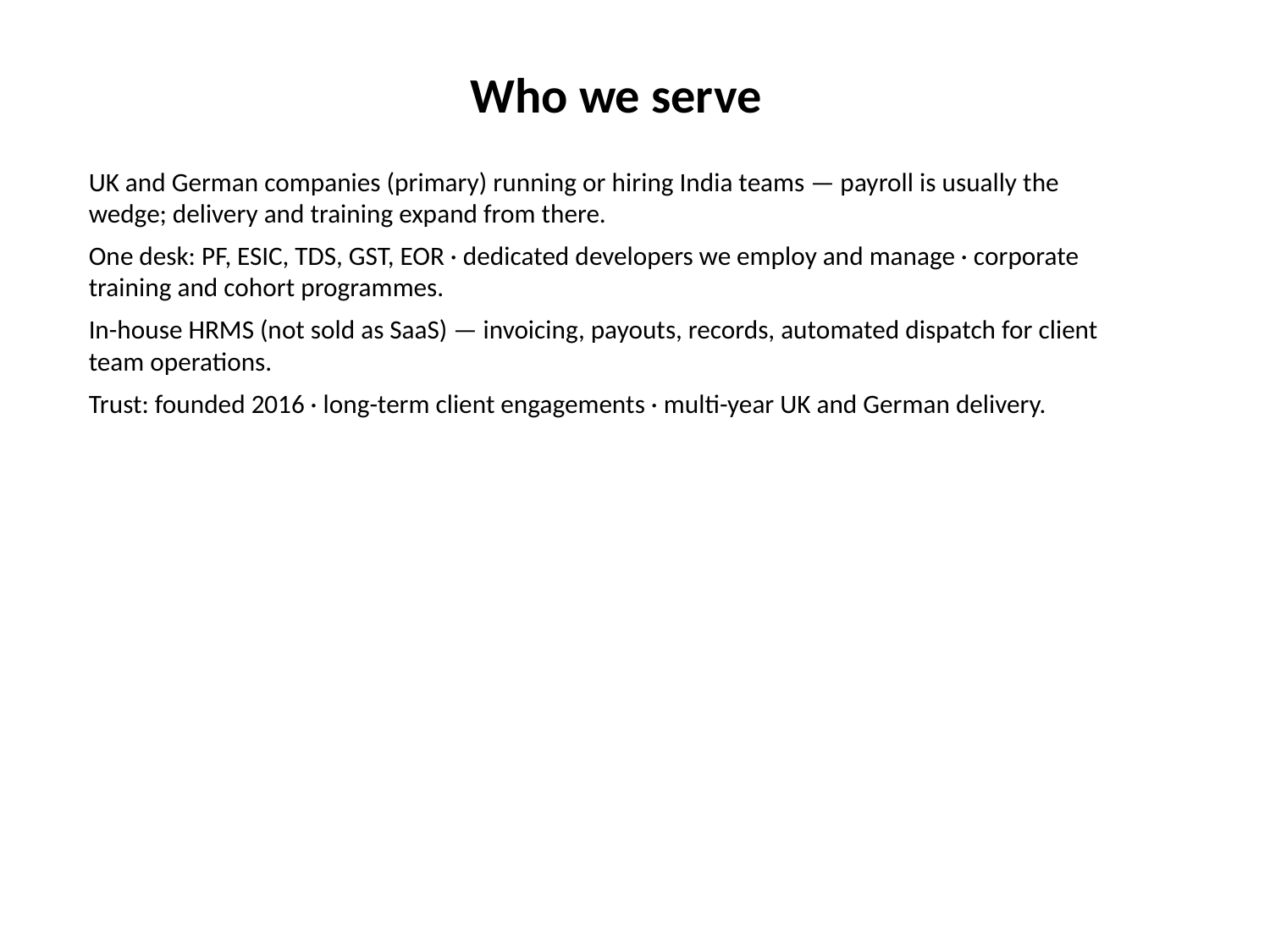

Who we serve
UK and German companies (primary) running or hiring India teams — payroll is usually the wedge; delivery and training expand from there.
One desk: PF, ESIC, TDS, GST, EOR · dedicated developers we employ and manage · corporate training and cohort programmes.
In-house HRMS (not sold as SaaS) — invoicing, payouts, records, automated dispatch for client team operations.
Trust: founded 2016 · long-term client engagements · multi-year UK and German delivery.